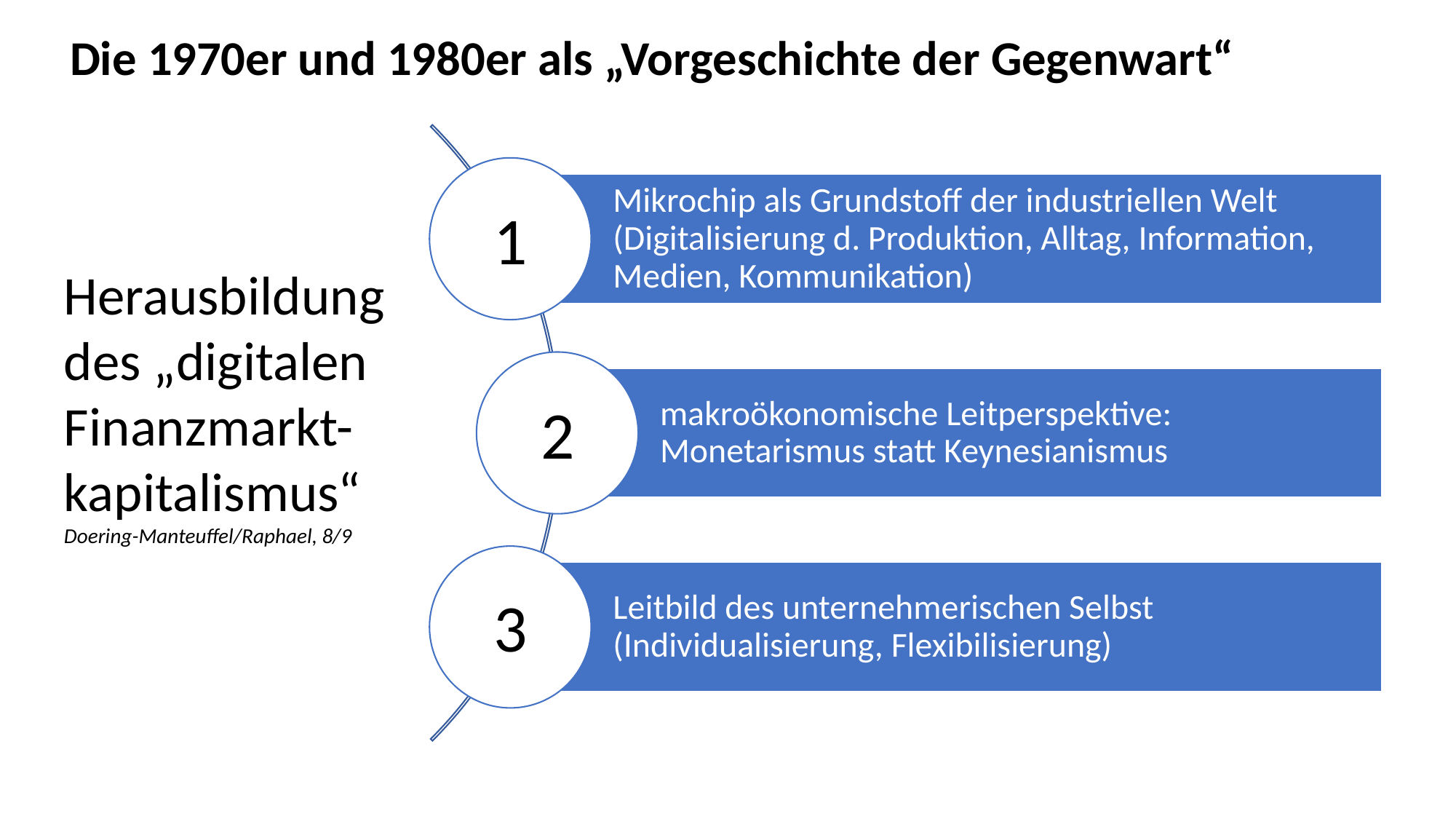

Die 1970er und 1980er als „Vorgeschichte der Gegenwart“
Mikrochip als Grundstoff der industriellen Welt (Digitalisierung d. Produktion, Alltag, Information, Medien, Kommunikation)
makroökonomische Leitperspektive: Monetarismus statt Keynesianismus
Leitbild des unternehmerischen Selbst (Individualisierung, Flexibilisierung)
1
Herausbildung des „digitalen Finanzmarkt-kapitalismus“
Doering-Manteuffel/Raphael, 8/9
2
3